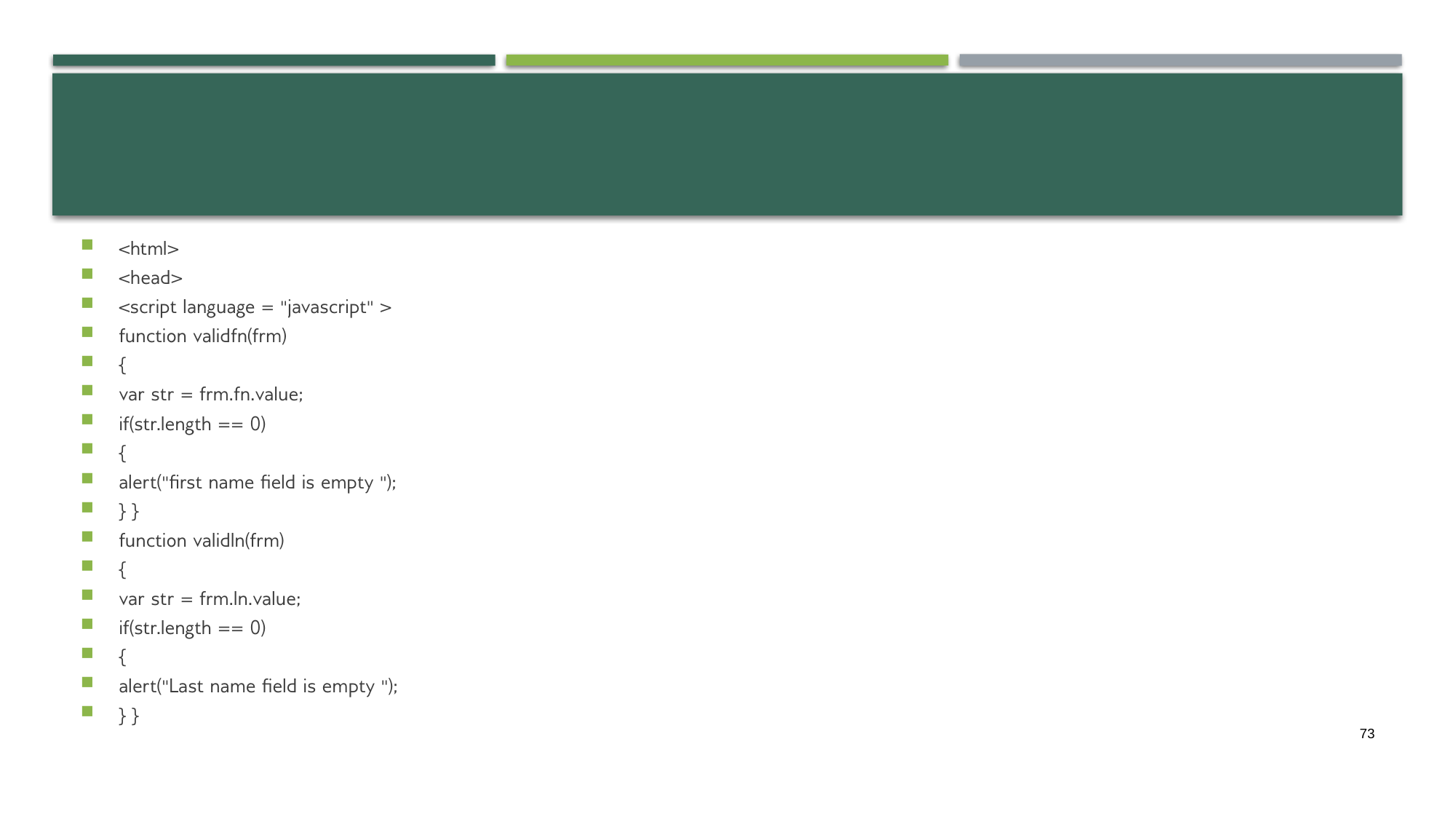

<html>
<head>
<script language = "javascript" >
function validfn(frm)
{
var str = frm.fn.value;
if(str.length == 0)
{
alert("first name field is empty ");
} }
function validln(frm)
{
var str = frm.ln.value;
if(str.length == 0)
{
alert("Last name field is empty ");
} }
73